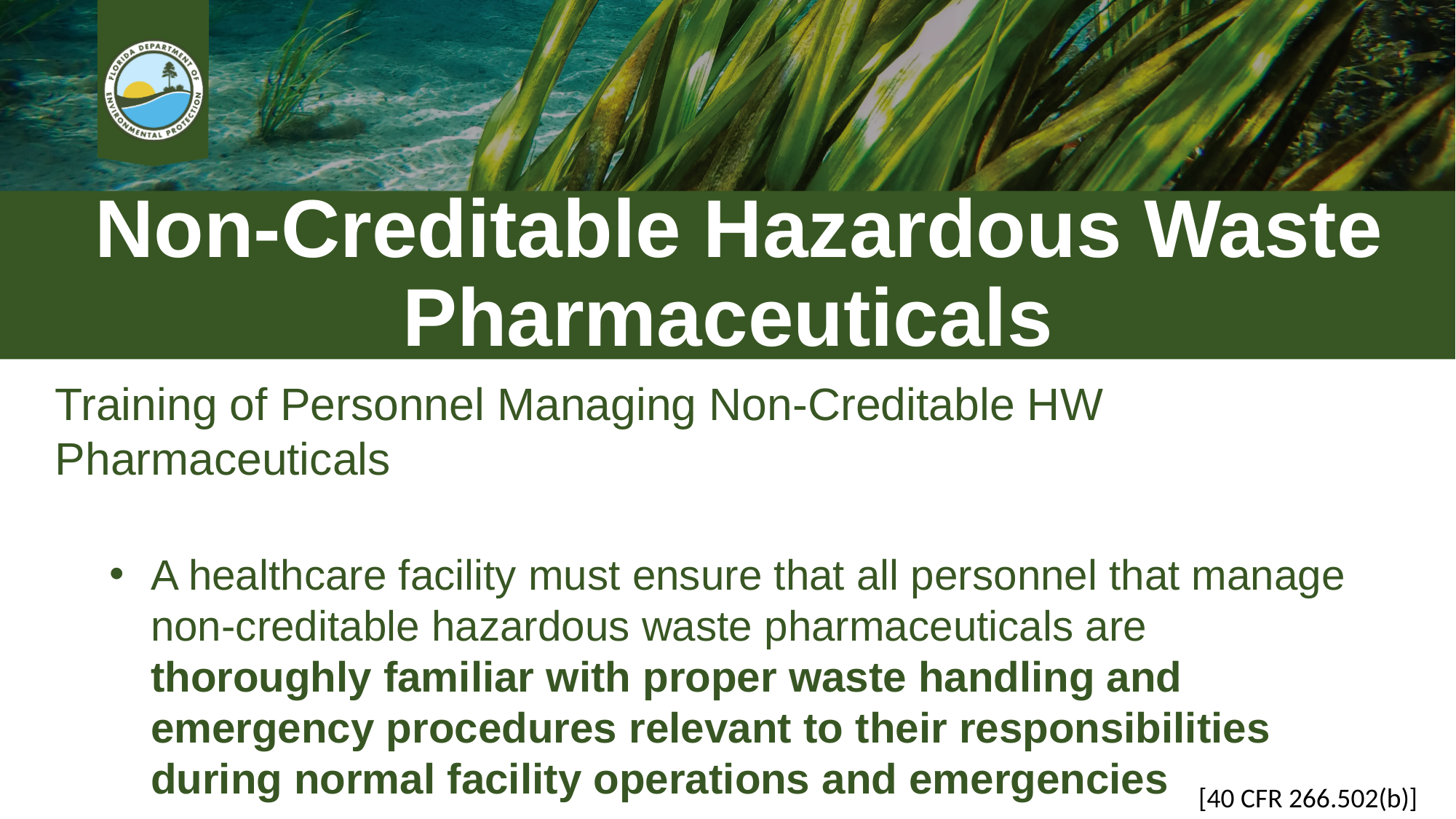

# Non-Creditable Hazardous Waste Pharmaceuticals
Training of Personnel Managing Non-Creditable HW Pharmaceuticals

A healthcare facility must ensure that all personnel that manage non-creditable hazardous waste pharmaceuticals are thoroughly familiar with proper waste handling and emergency procedures relevant to their responsibilities during normal facility operations and emergencies
[40 CFR 266.502(b)]